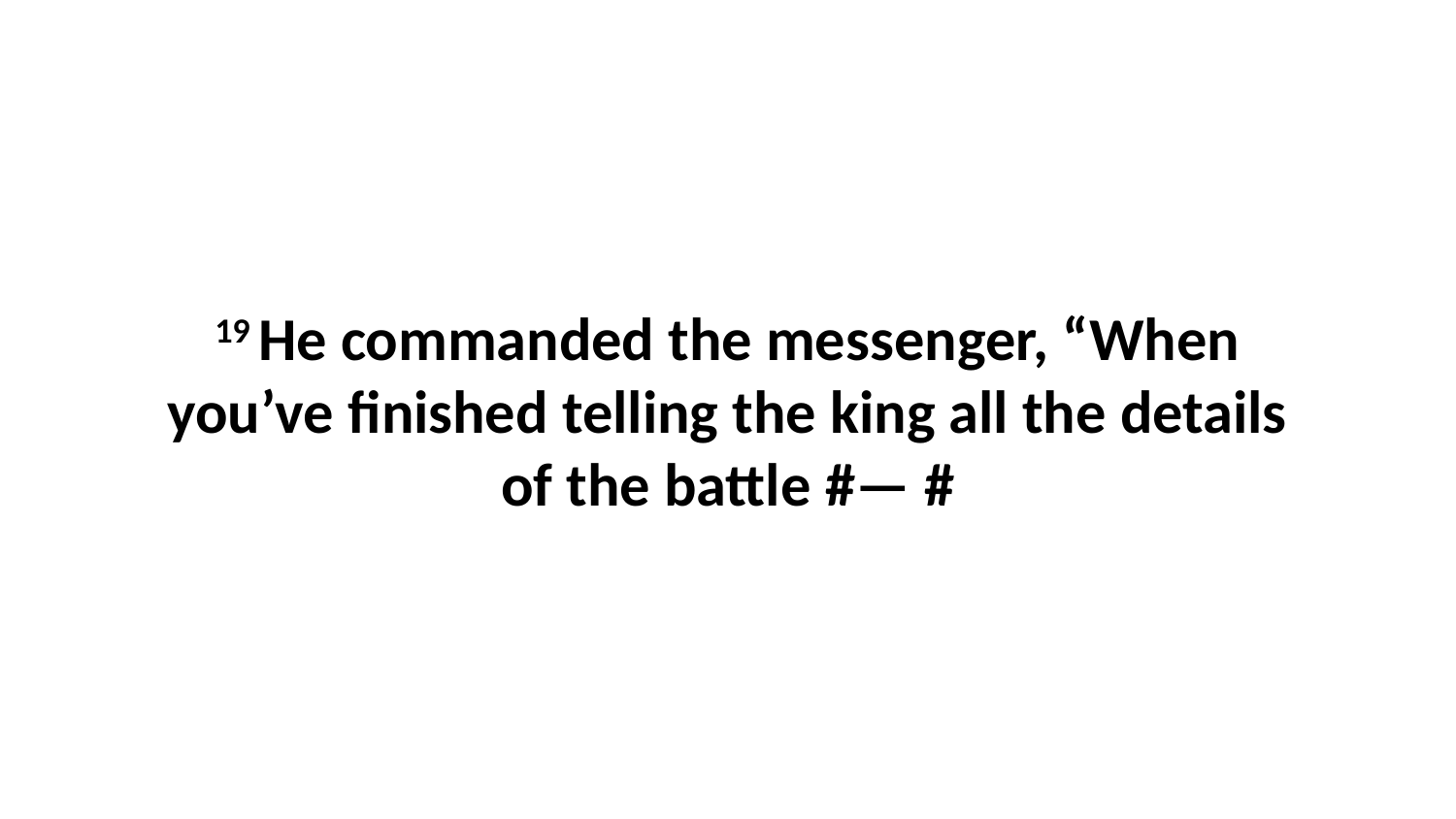

19 He commanded the messenger, “When you’ve finished telling the king all the details of the battle #— #